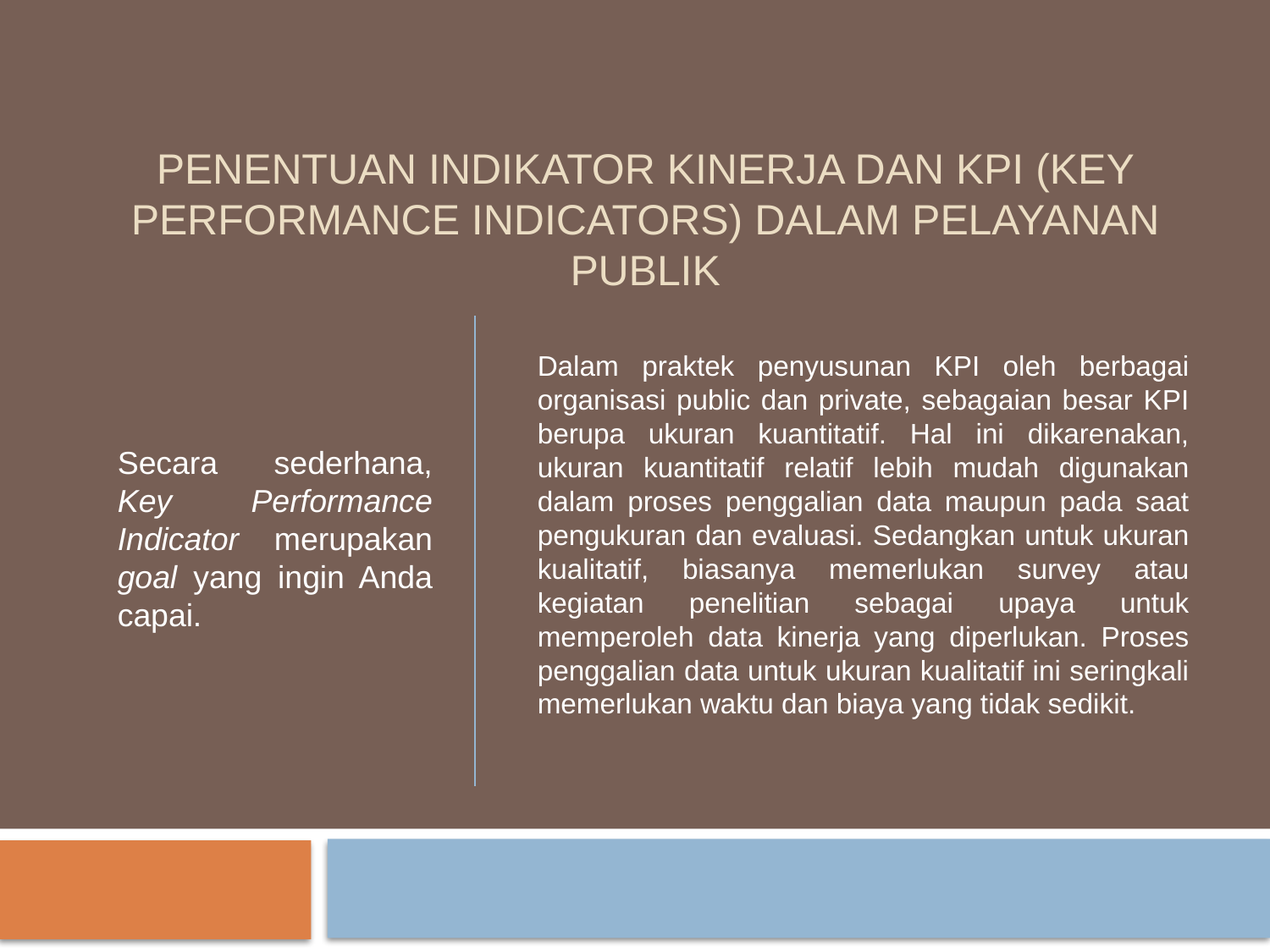

# Penentuan indikator kinerja dan KPI (Key Performance Indicators) dalam pelayanan publik
Dalam praktek penyusunan KPI oleh berbagai organisasi public dan private, sebagaian besar KPI berupa ukuran kuantitatif. Hal ini dikarenakan, ukuran kuantitatif relatif lebih mudah digunakan dalam proses penggalian data maupun pada saat pengukuran dan evaluasi. Sedangkan untuk ukuran kualitatif, biasanya memerlukan survey atau kegiatan penelitian sebagai upaya untuk memperoleh data kinerja yang diperlukan. Proses penggalian data untuk ukuran kualitatif ini seringkali memerlukan waktu dan biaya yang tidak sedikit.
Secara sederhana, Key Performance Indicator merupakan goal yang ingin Anda capai.